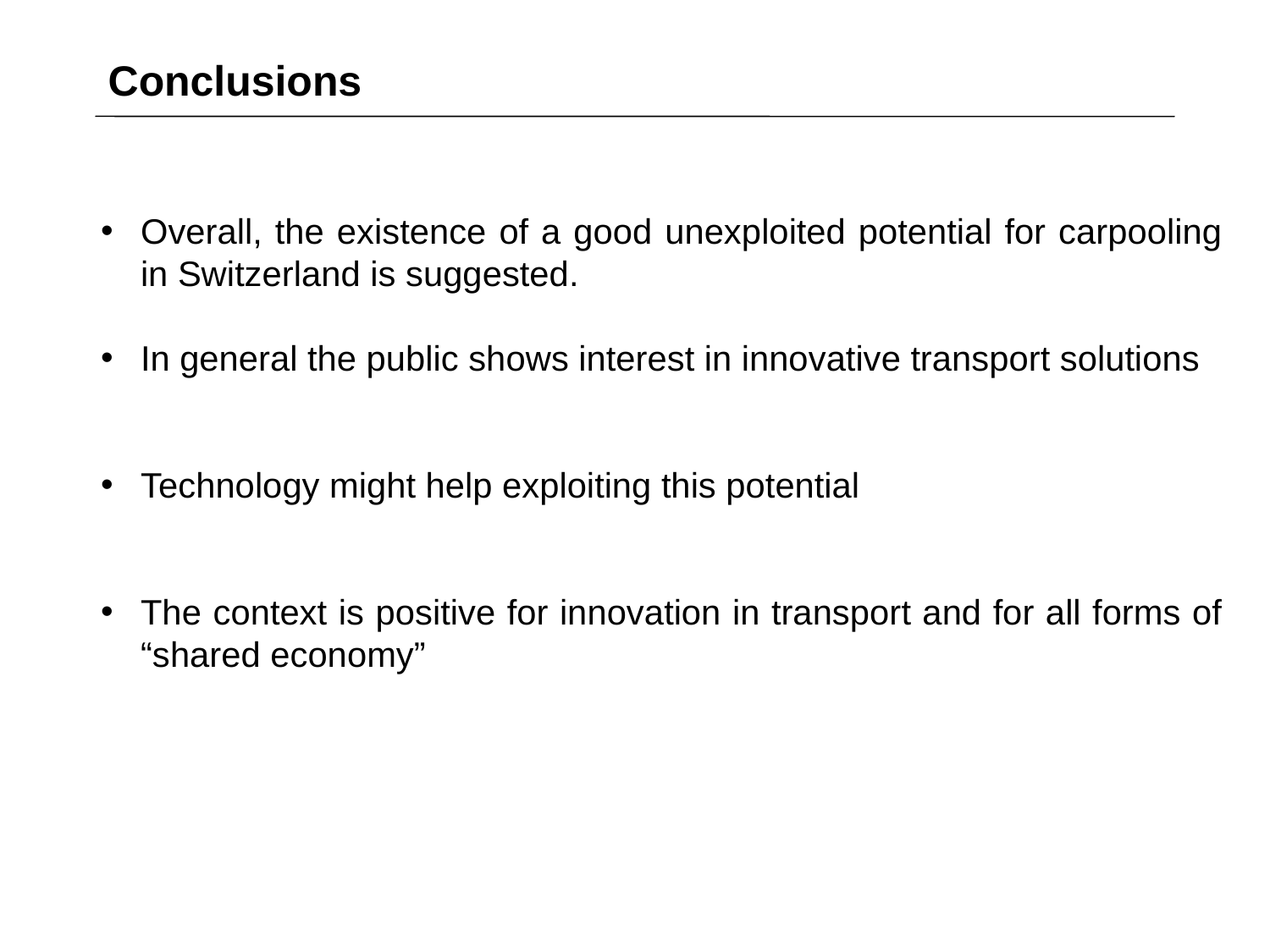

Conclusions
#

Overall, the existence of a good unexploited potential for carpooling in Switzerland is suggested.

In general the public shows interest in innovative transport solutions

Technology might help exploiting this potential

The context is positive for innovation in transport and for all forms of “shared economy”